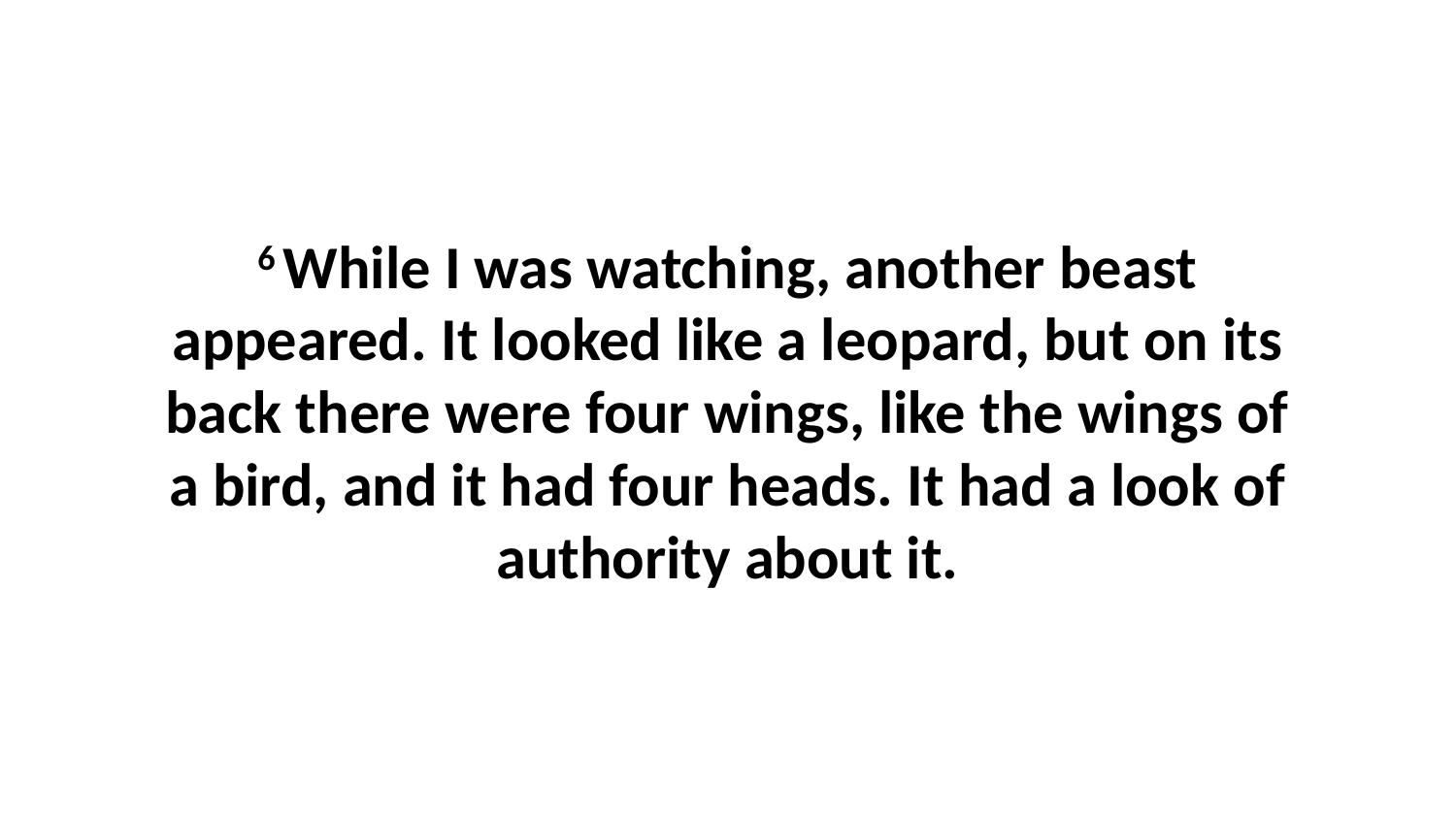

6 While I was watching, another beast appeared. It looked like a leopard, but on its back there were four wings, like the wings of a bird, and it had four heads. It had a look of authority about it.